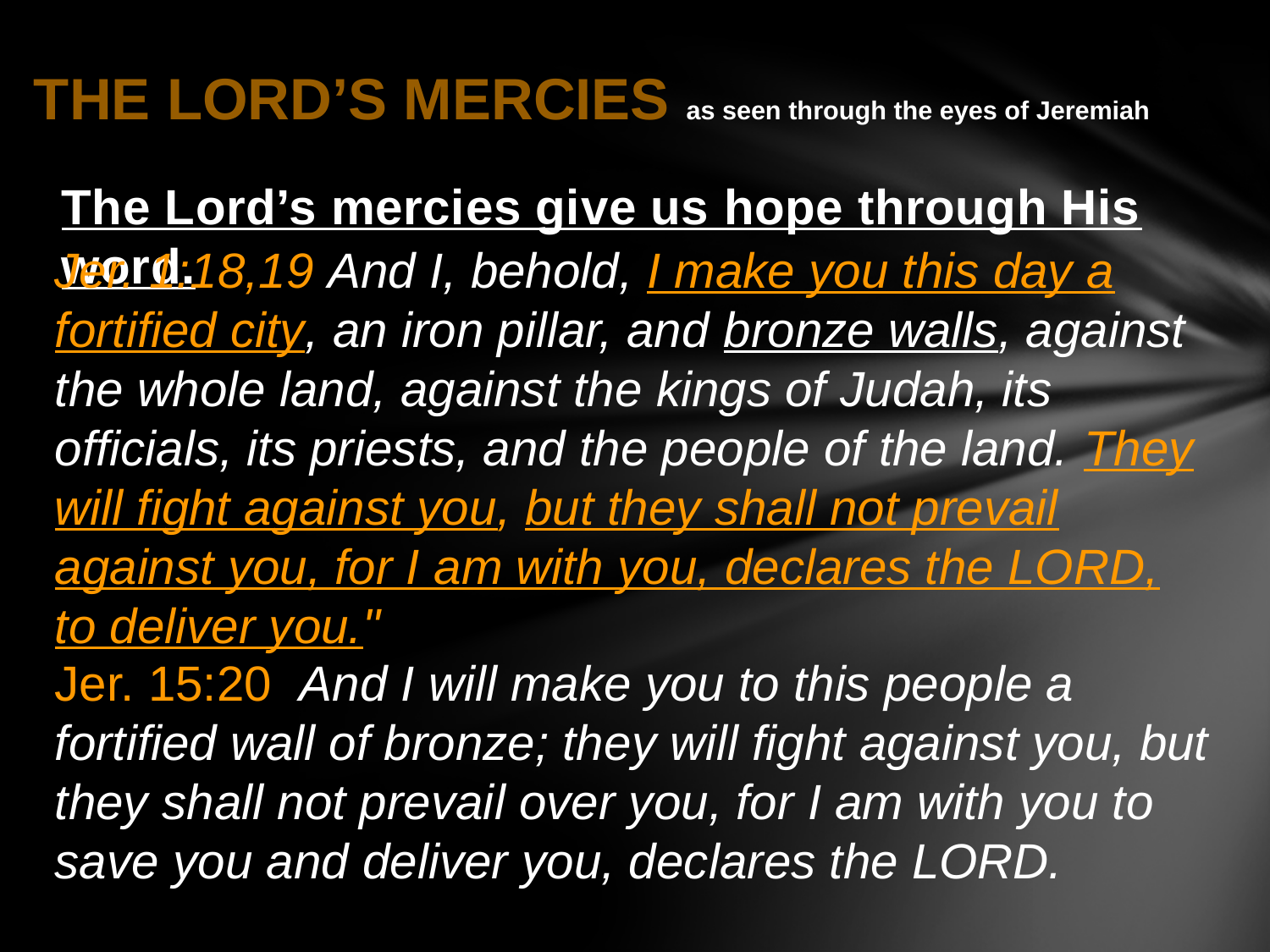

# THE LORD’S MERCIES as seen through the eyes of Jeremiah
The Lord’s mercies give us hope through His word.

Jer. 1:18,19 And I, behold, I make you this day a fortified city, an iron pillar, and bronze walls, against the whole land, against the kings of Judah, its officials, its priests, and the people of the land. They will fight against you, but they shall not prevail against you, for I am with you, declares the LORD, to deliver you."
Jer. 15:20  And I will make you to this people a fortified wall of bronze; they will fight against you, but they shall not prevail over you, for I am with you to save you and deliver you, declares the LORD.